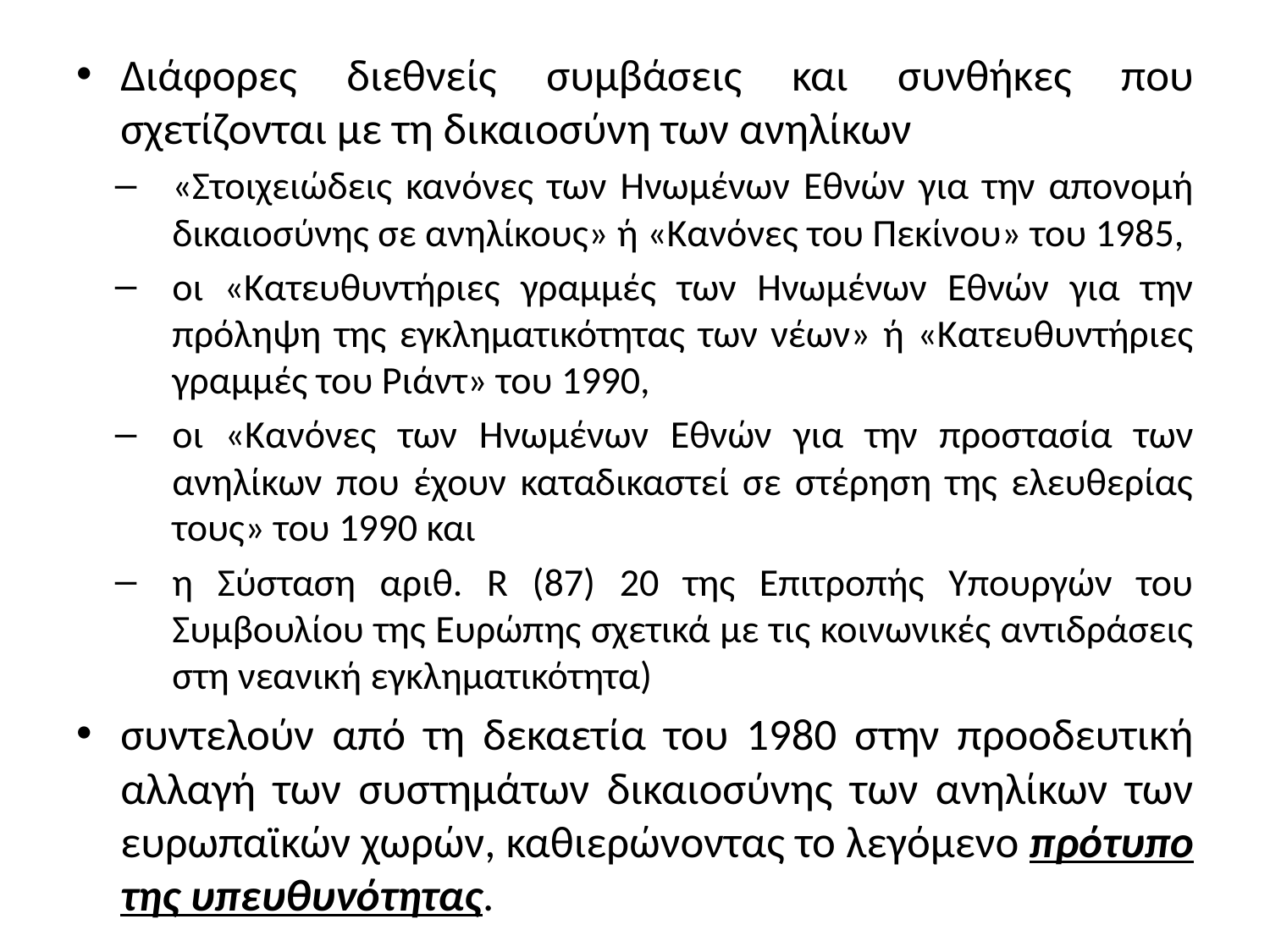

Διάφορες διεθνείς συμβάσεις και συνθήκες που σχετίζονται με τη δικαιοσύνη των ανηλίκων
«Στοιχειώδεις κανόνες των Ηνωμένων Εθνών για την απονομή δικαιοσύνης σε ανηλίκους» ή «Κανόνες του Πεκίνου» του 1985,
οι «Κατευθυντήριες γραμμές των Ηνωμένων Εθνών για την πρόληψη της εγκληματικότητας των νέων» ή «Κατευθυντήριες γραμμές του Ριάντ» του 1990,
οι «Κανόνες των Ηνωμένων Εθνών για την προστασία των ανηλίκων που έχουν καταδικαστεί σε στέρηση της ελευθερίας τους» του 1990 και
η Σύσταση αριθ. R (87) 20 της Επιτροπής Υπουργών του Συμβουλίου της Ευρώπης σχετικά με τις κοινωνικές αντιδράσεις στη νεανική εγκληματικότητα)
συντελούν από τη δεκαετία του 1980 στην προοδευτική αλλαγή των συστημάτων δικαιοσύνης των ανηλίκων των ευρωπαϊκών χωρών, καθιερώνοντας το λεγόμενο πρότυπο της υπευθυνότητας.